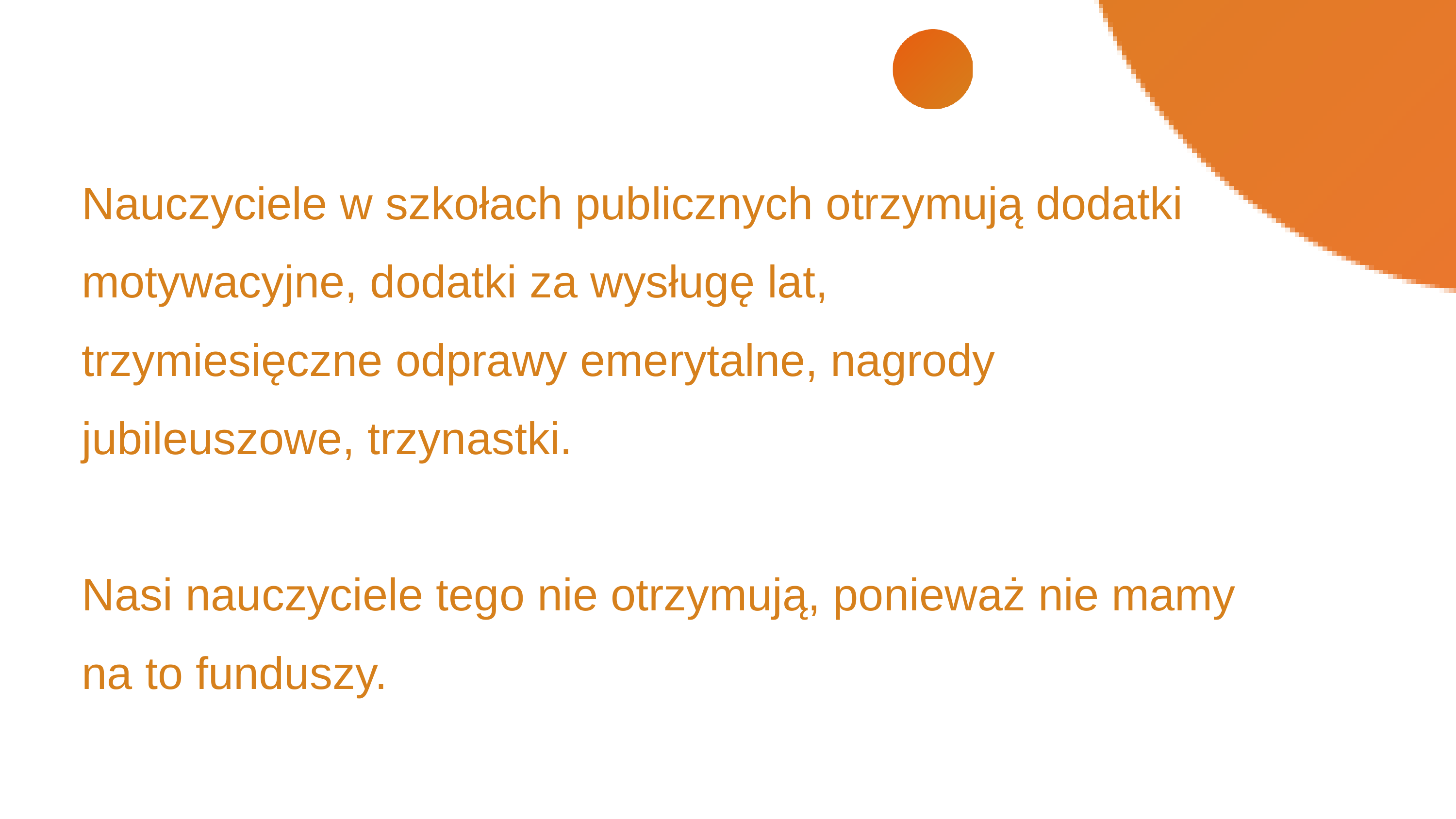

Nauczyciele w szkołach publicznych otrzymują dodatki motywacyjne, dodatki za wysługę lat,
trzymiesięczne odprawy emerytalne, nagrody jubileuszowe, trzynastki.

Nasi nauczyciele tego nie otrzymują, ponieważ nie mamy na to funduszy.